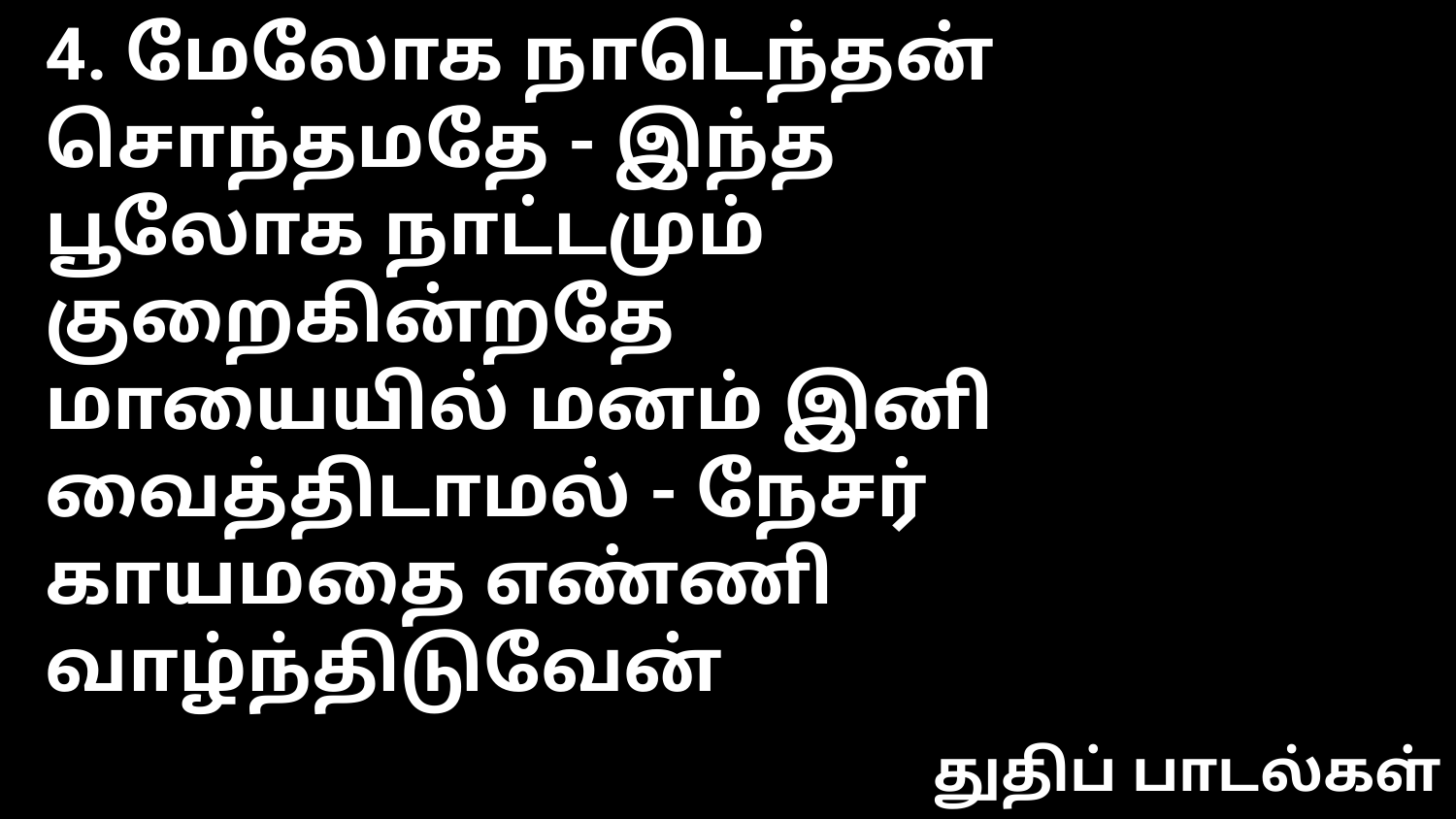

4. மேலோக நாடெந்தன் சொந்தமதே - இந்த
பூலோக நாட்டமும் குறைகின்றதே
மாயையில் மனம் இனி வைத்திடாமல் - நேசர்
காயமதை எண்ணி வாழ்ந்திடுவேன்

துதிப் பாடல்கள்